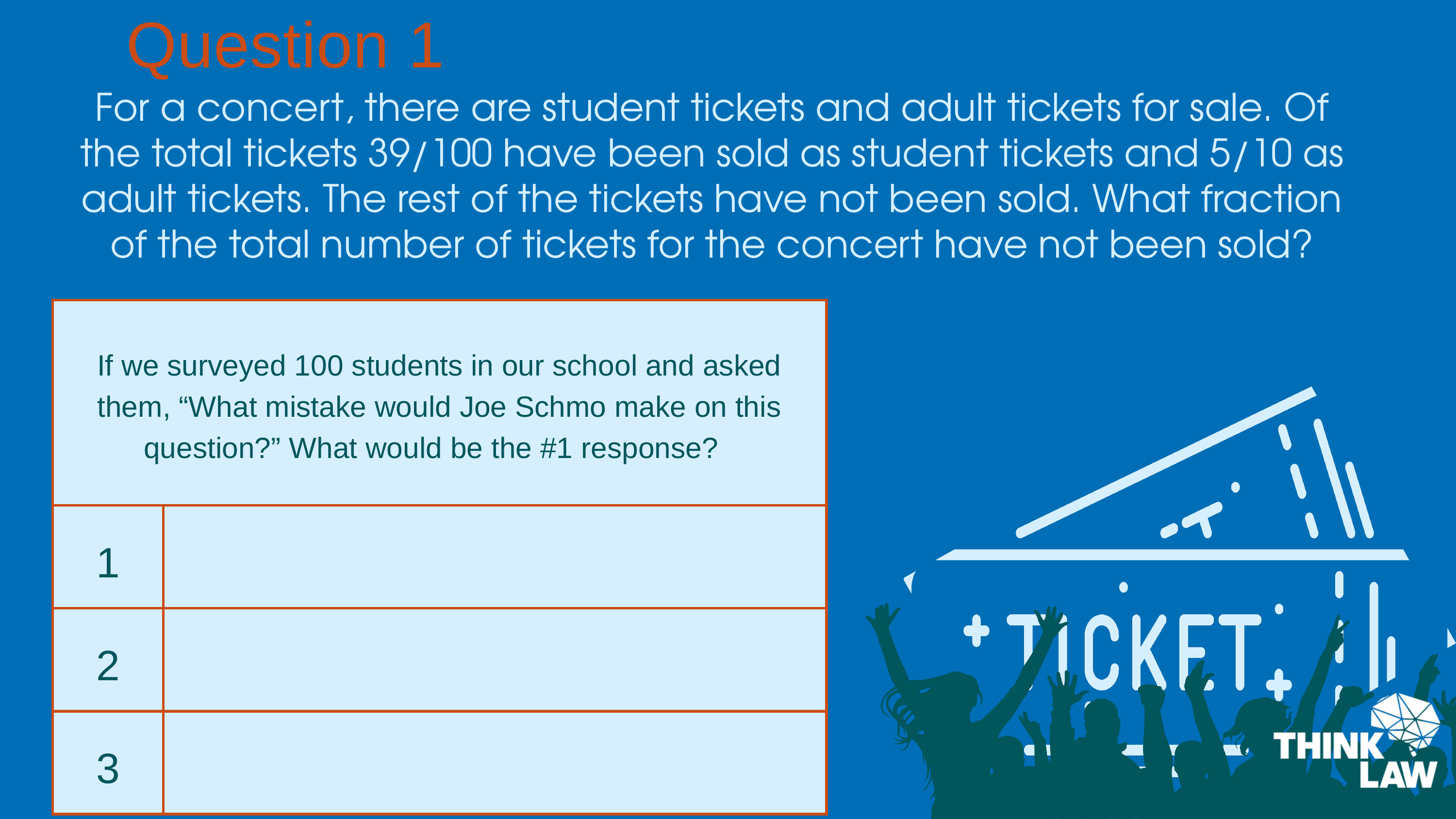

Question 1
For a concert, there are student tickets and adult tickets for sale. Of the total tickets 39/100 have been sold as student tickets and 5/10 as adult tickets. The rest of the tickets have not been sold. What fraction of the total number of tickets for the concert have not been sold?
| If we surveyed 100 students in our school and asked them, “What mistake would Joe Schmo make on this question?” What would be the #1 response? | If we surveyed 100 students in our school and asked them, “What mistake would Joe Schmo make on this question?” What would be the #1 response? |
| --- | --- |
| 1 |  |
| 2 |  |
| 3 |  |